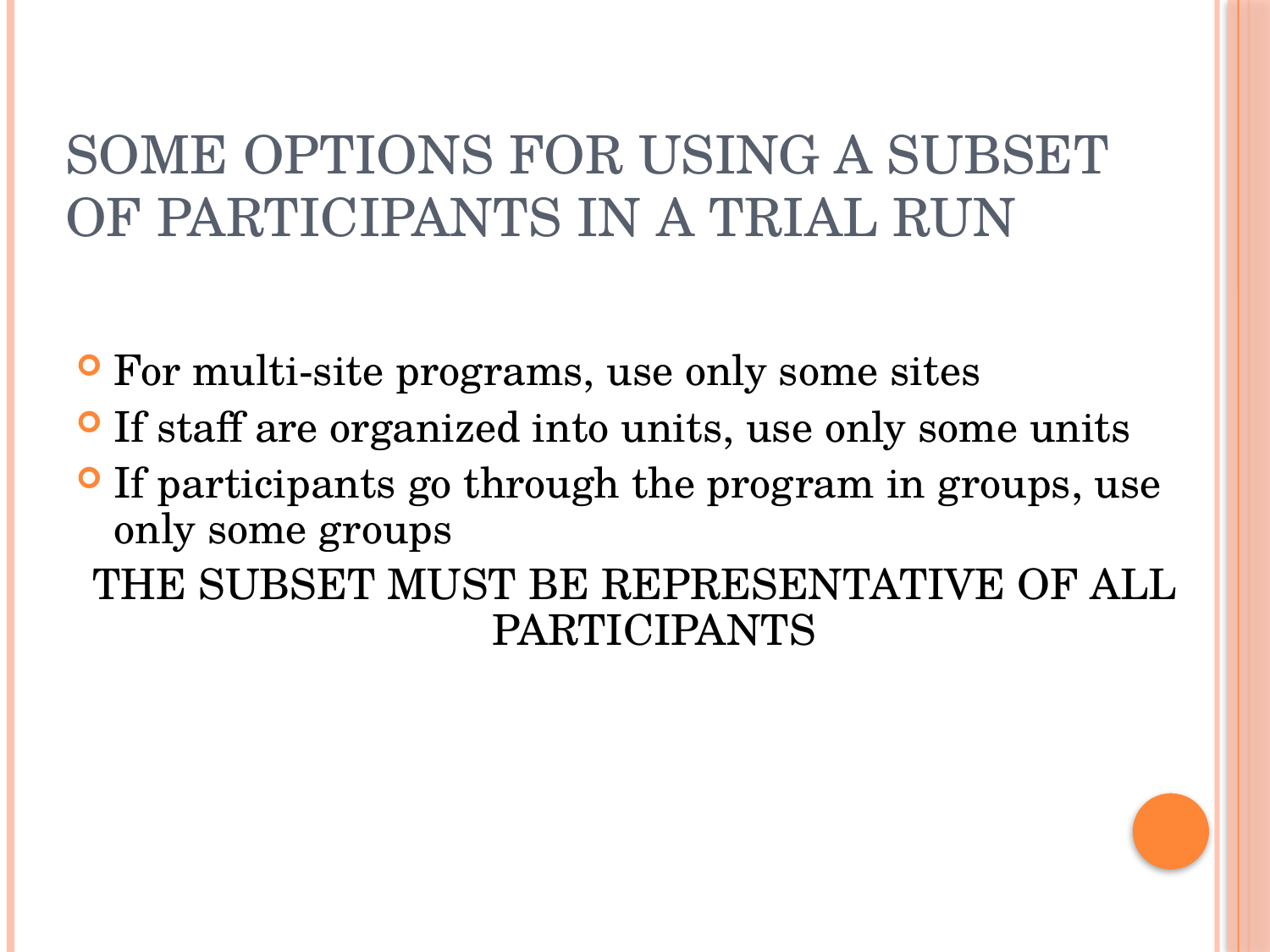

# Some Options for Using a Subset of Participants in a Trial Run
For multi-site programs, use only some sites
If staff are organized into units, use only some units
If participants go through the program in groups, use only some groups
THE SUBSET MUST BE REPRESENTATIVE OF ALL PARTICIPANTS